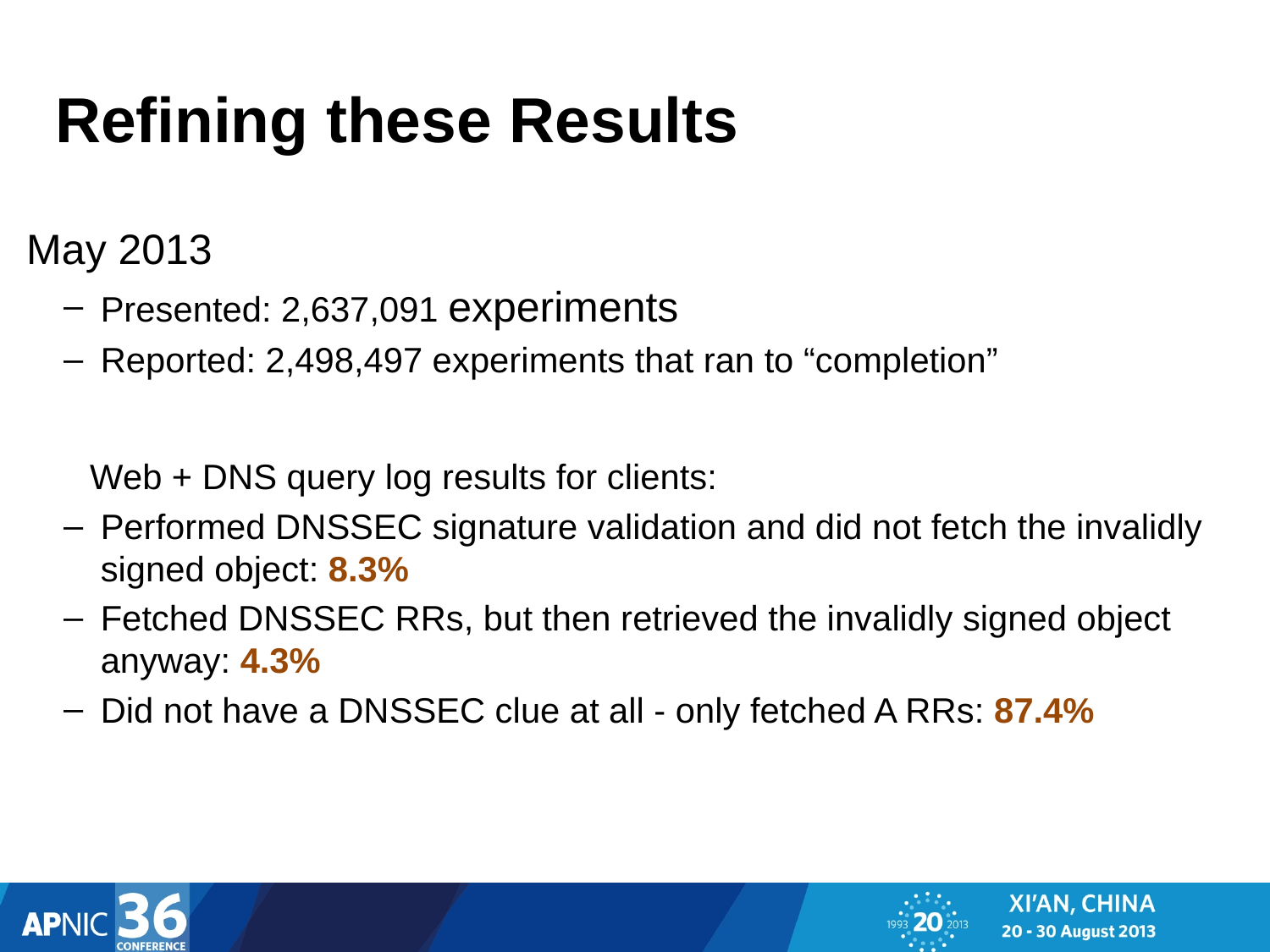

# Refining these Results
May 2013
Presented: 2,637,091 experiments
Reported: 2,498,497 experiments that ran to “completion”

Web + DNS query log results for clients:
Performed DNSSEC signature validation and did not fetch the invalidly signed object: 8.3%
Fetched DNSSEC RRs, but then retrieved the invalidly signed object anyway: 4.3%
Did not have a DNSSEC clue at all - only fetched A RRs: 87.4%